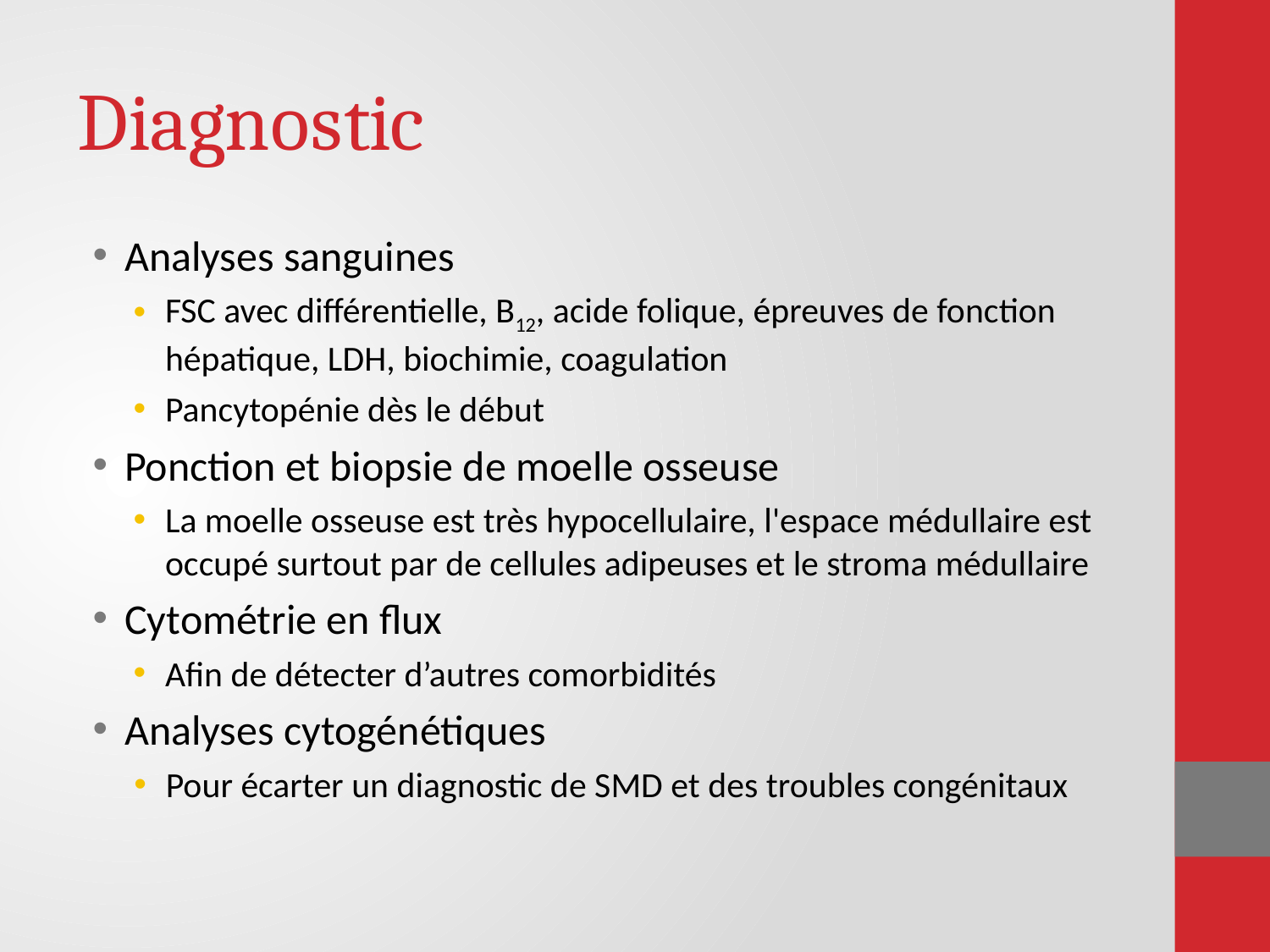

# Diagnostic
Analyses sanguines
FSC avec différentielle, B12, acide folique, épreuves de fonction hépatique, LDH, biochimie, coagulation
Pancytopénie dès le début
Ponction et biopsie de moelle osseuse
La moelle osseuse est très hypocellulaire, l'espace médullaire est occupé surtout par de cellules adipeuses et le stroma médullaire
Cytométrie en flux
Afin de détecter d’autres comorbidités
Analyses cytogénétiques
Pour écarter un diagnostic de SMD et des troubles congénitaux